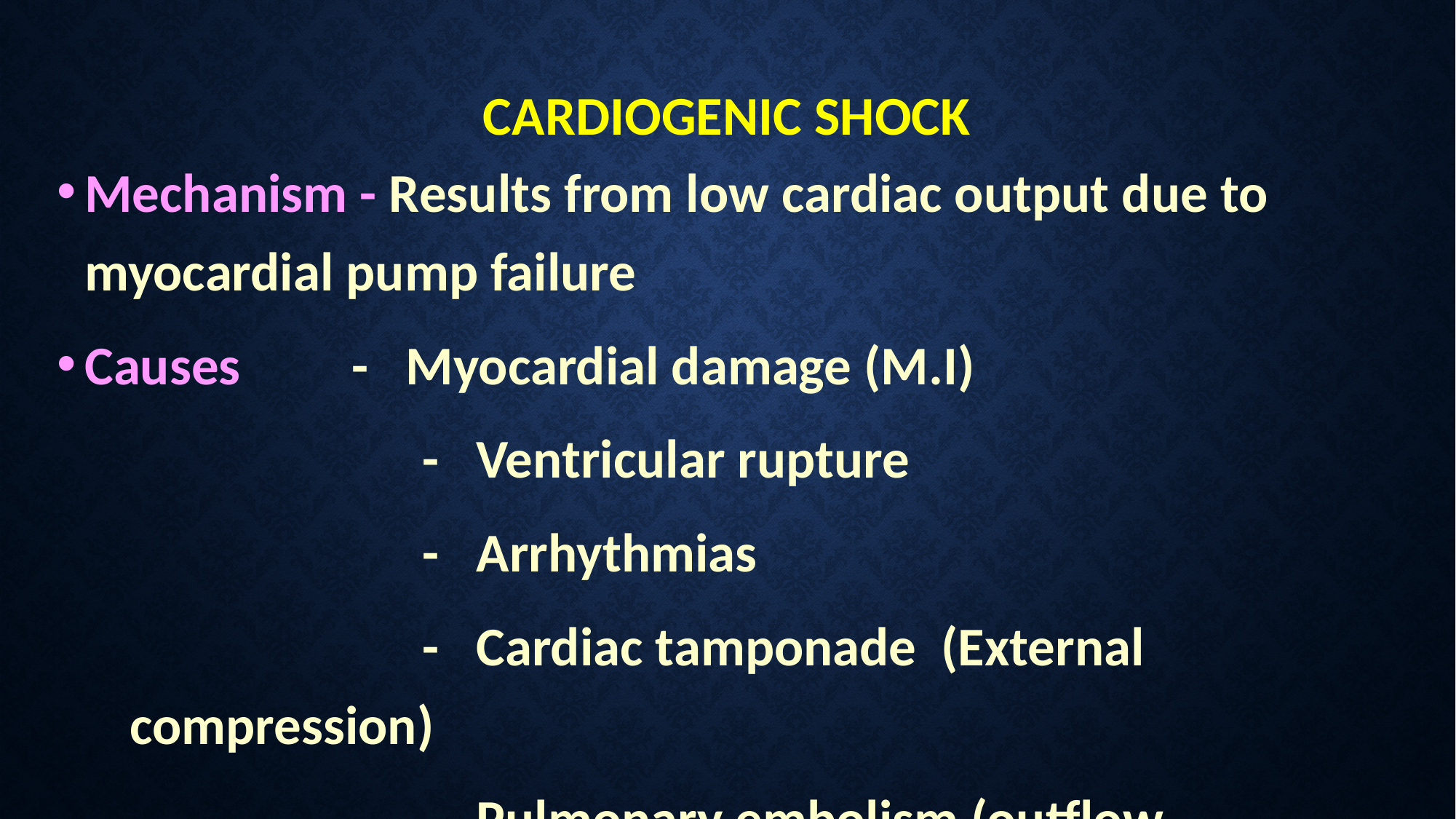

# CARDIOGENIC SHOCK
Mechanism - Results from low cardiac output due to myocardial pump failure
Causes         -   Myocardial damage (M.I)
			      -   Ventricular rupture
			      -   Arrhythmias
			      -   Cardiac tamponade  (External compression)
			      -   Pulmonary embolism (outflow obstruction)